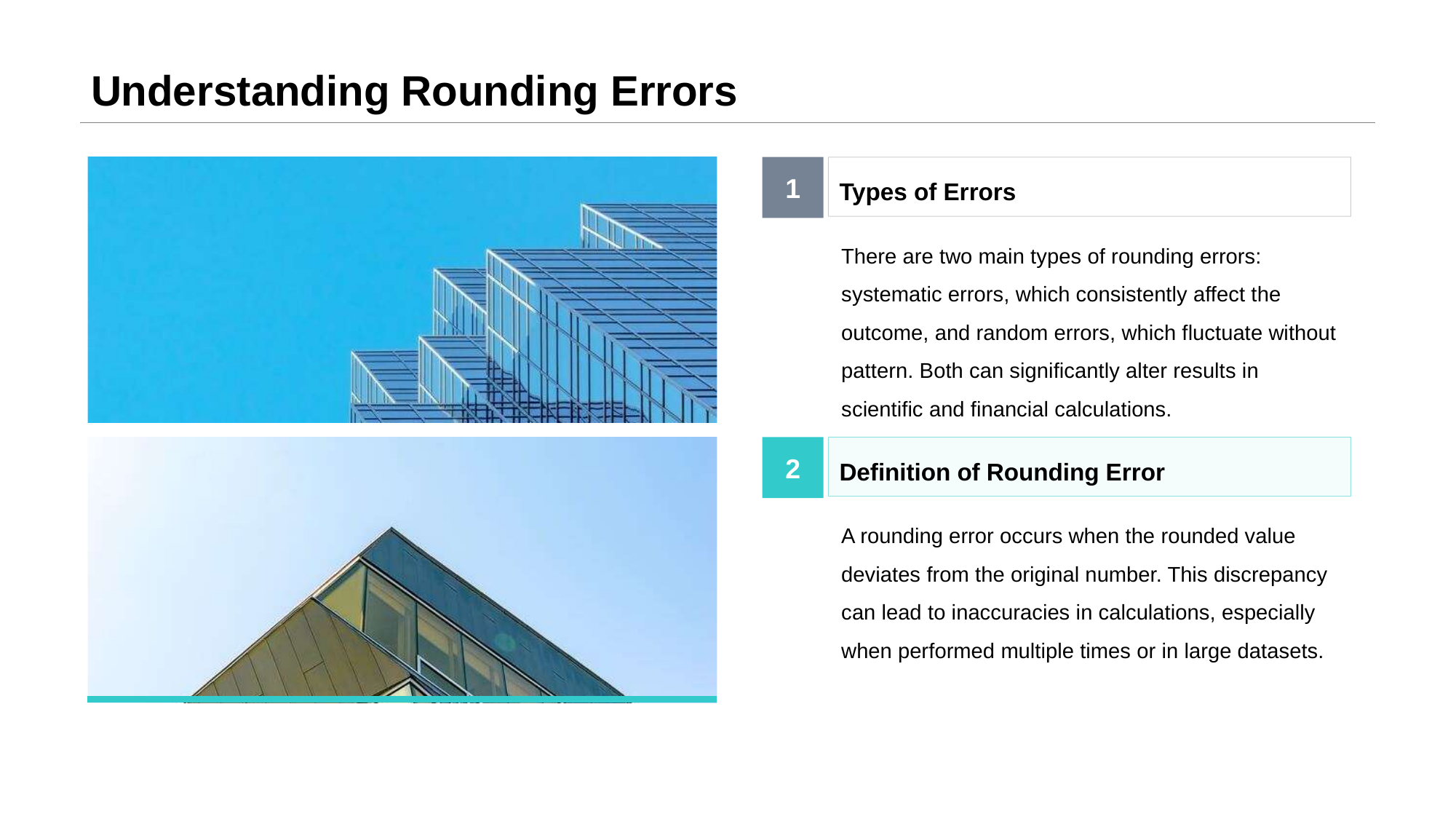

# Understanding Rounding Errors

1
Types of Errors
There are two main types of rounding errors: systematic errors, which consistently affect the outcome, and random errors, which fluctuate without pattern. Both can significantly alter results in scientific and financial calculations.
2

Definition of Rounding Error
A rounding error occurs when the rounded value deviates from the original number. This discrepancy can lead to inaccuracies in calculations, especially when performed multiple times or in large datasets.